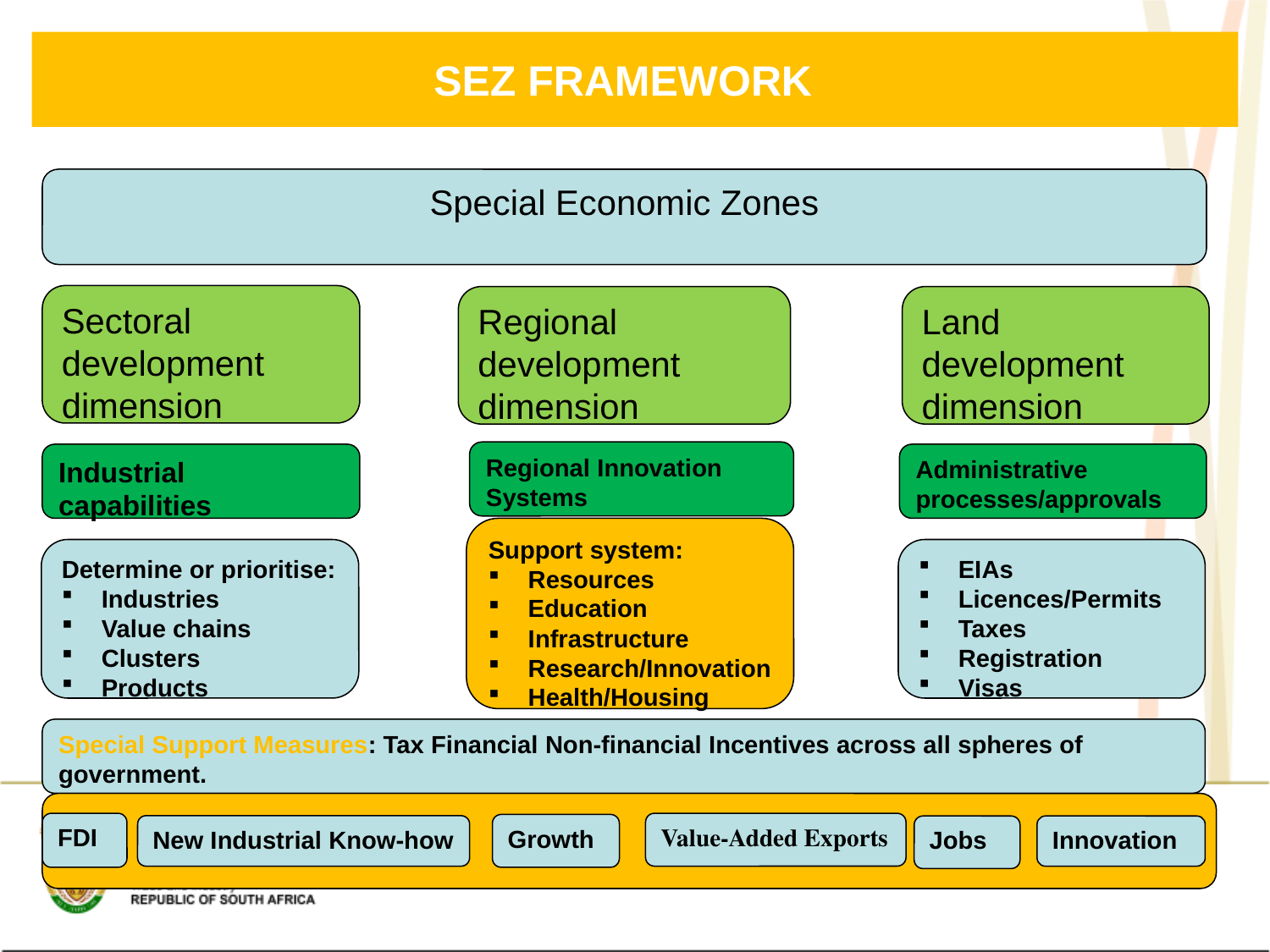

# SEZ FRAMEWORK

Special Economic Zones
Sectoral development dimension
Regional development dimension
Land development dimension
Regional Innovation Systems
Industrial capabilities
Administrative processes/approvals
Support system:
Resources
Education
Infrastructure
Research/Innovation
Health/Housing

Determine or prioritise:
Industries
Value chains
Clusters
Products
EIAs
Licences/Permits
Taxes
Registration
Visas
Special Support Measures: Tax Financial Non-financial Incentives across all spheres of government.

FDI
Value-Added Exports
Growth
New Industrial Know-how
Jobs
Innovation